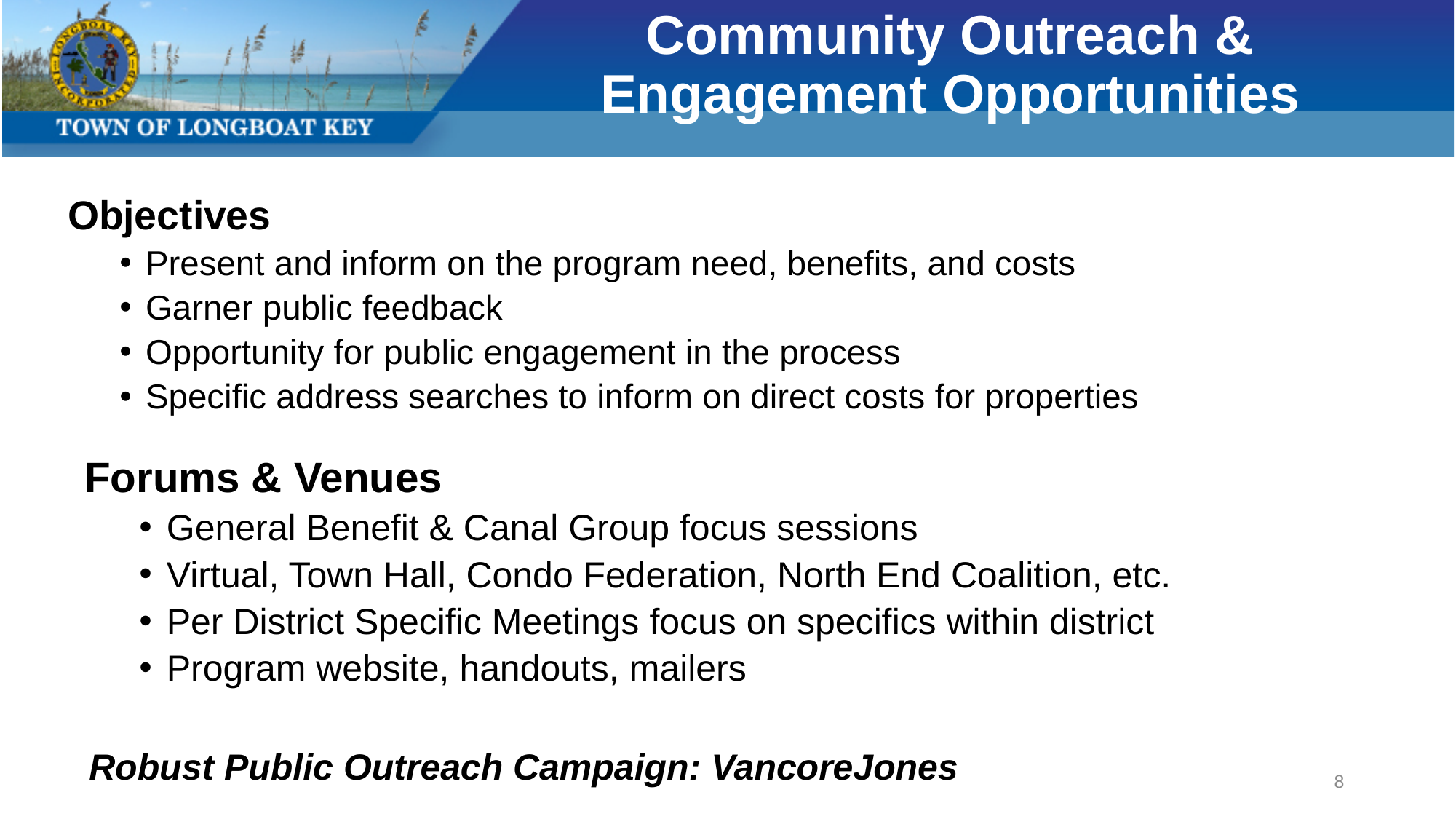

# Community Outreach & Engagement Opportunities
Objectives
Present and inform on the program need, benefits, and costs
Garner public feedback
Opportunity for public engagement in the process
Specific address searches to inform on direct costs for properties

Forums & Venues
General Benefit & Canal Group focus sessions
Virtual, Town Hall, Condo Federation, North End Coalition, etc.
Per District Specific Meetings focus on specifics within district
Program website, handouts, mailers

Robust Public Outreach Campaign: VancoreJones
8